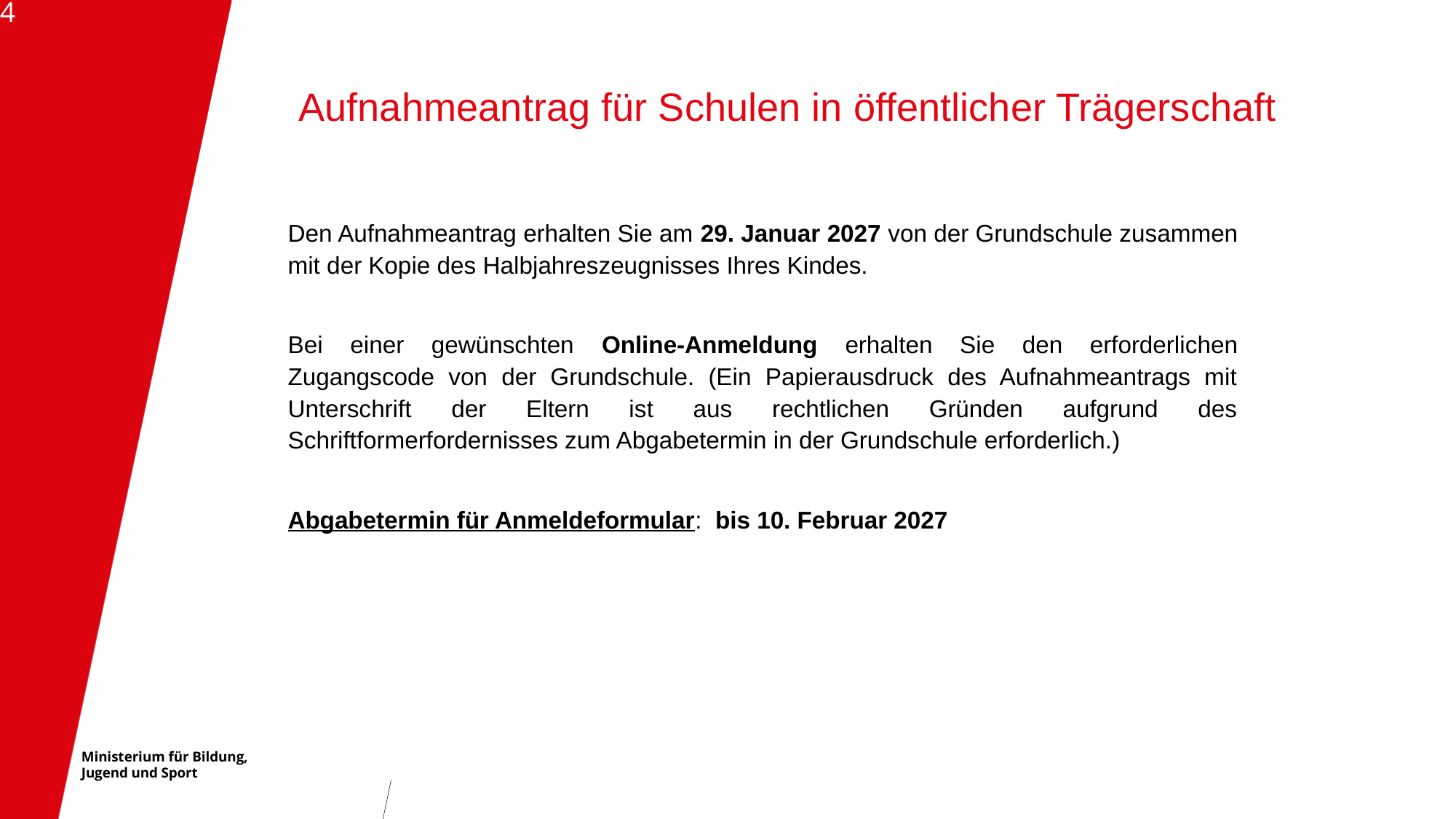

14

# Aufnahmeantrag für Schulen in öffentlicher Trägerschaft
Den Aufnahmeantrag erhalten Sie am 29. Januar 2027 von der Grundschule zusammen mit der Kopie des Halbjahreszeugnisses Ihres Kindes.

Bei einer gewünschten Online-Anmeldung erhalten Sie den erforderlichen Zugangscode von der Grundschule. (Ein Papierausdruck des Aufnahmeantrags mit Unterschrift der Eltern ist aus rechtlichen Gründen aufgrund des Schriftformerfordernisses zum Abgabetermin in der Grundschule erforderlich.)

Abgabetermin für Anmeldeformular:  bis 10. Februar 2027